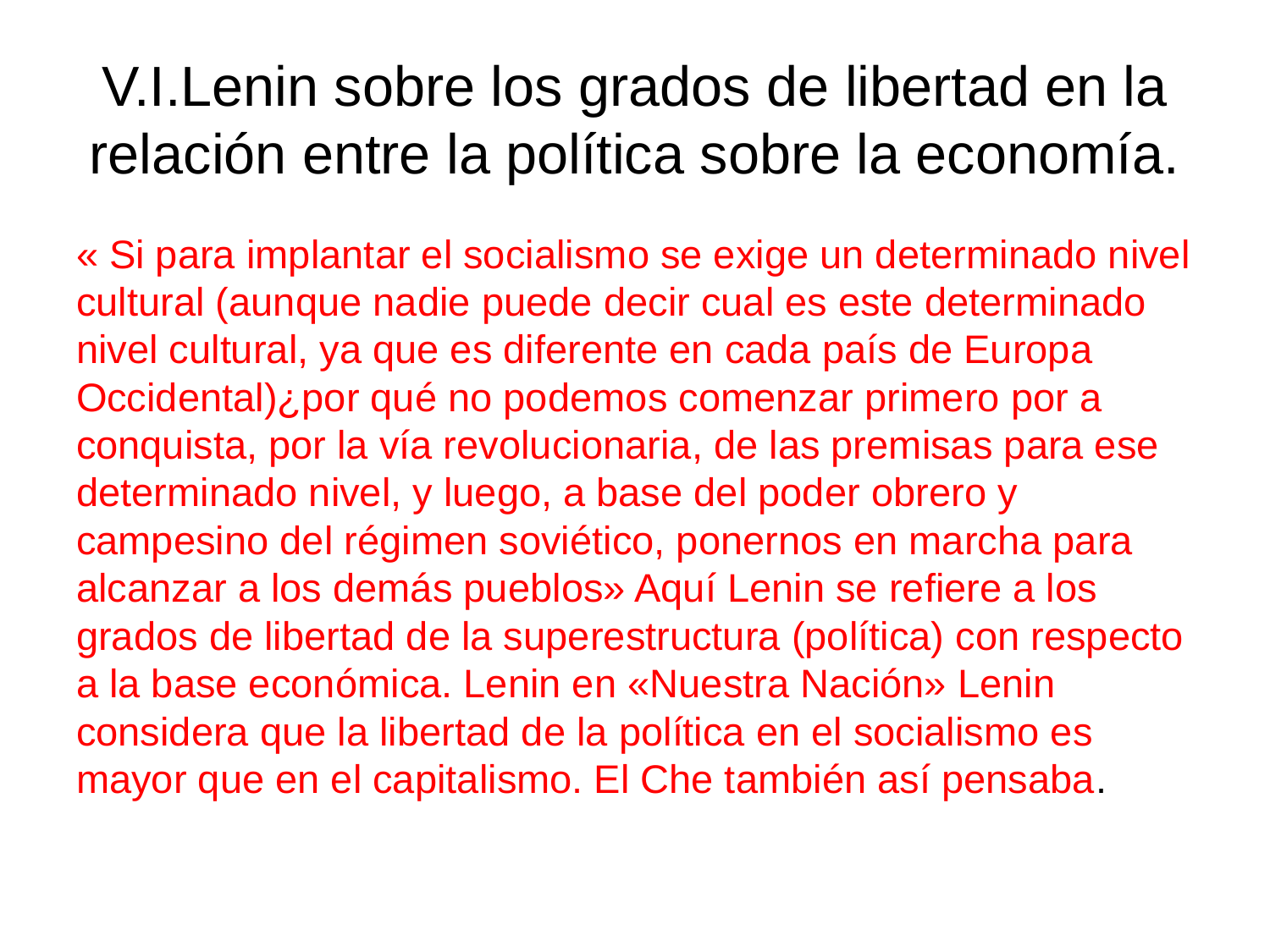

# V.I.Lenin sobre los grados de libertad en la relación entre la política sobre la economía.
« Si para implantar el socialismo se exige un determinado nivel cultural (aunque nadie puede decir cual es este determinado nivel cultural, ya que es diferente en cada país de Europa Occidental)¿por qué no podemos comenzar primero por a conquista, por la vía revolucionaria, de las premisas para ese determinado nivel, y luego, a base del poder obrero y campesino del régimen soviético, ponernos en marcha para alcanzar a los demás pueblos» Aquí Lenin se refiere a los grados de libertad de la superestructura (política) con respecto a la base económica. Lenin en «Nuestra Nación» Lenin considera que la libertad de la política en el socialismo es mayor que en el capitalismo. El Che también así pensaba.